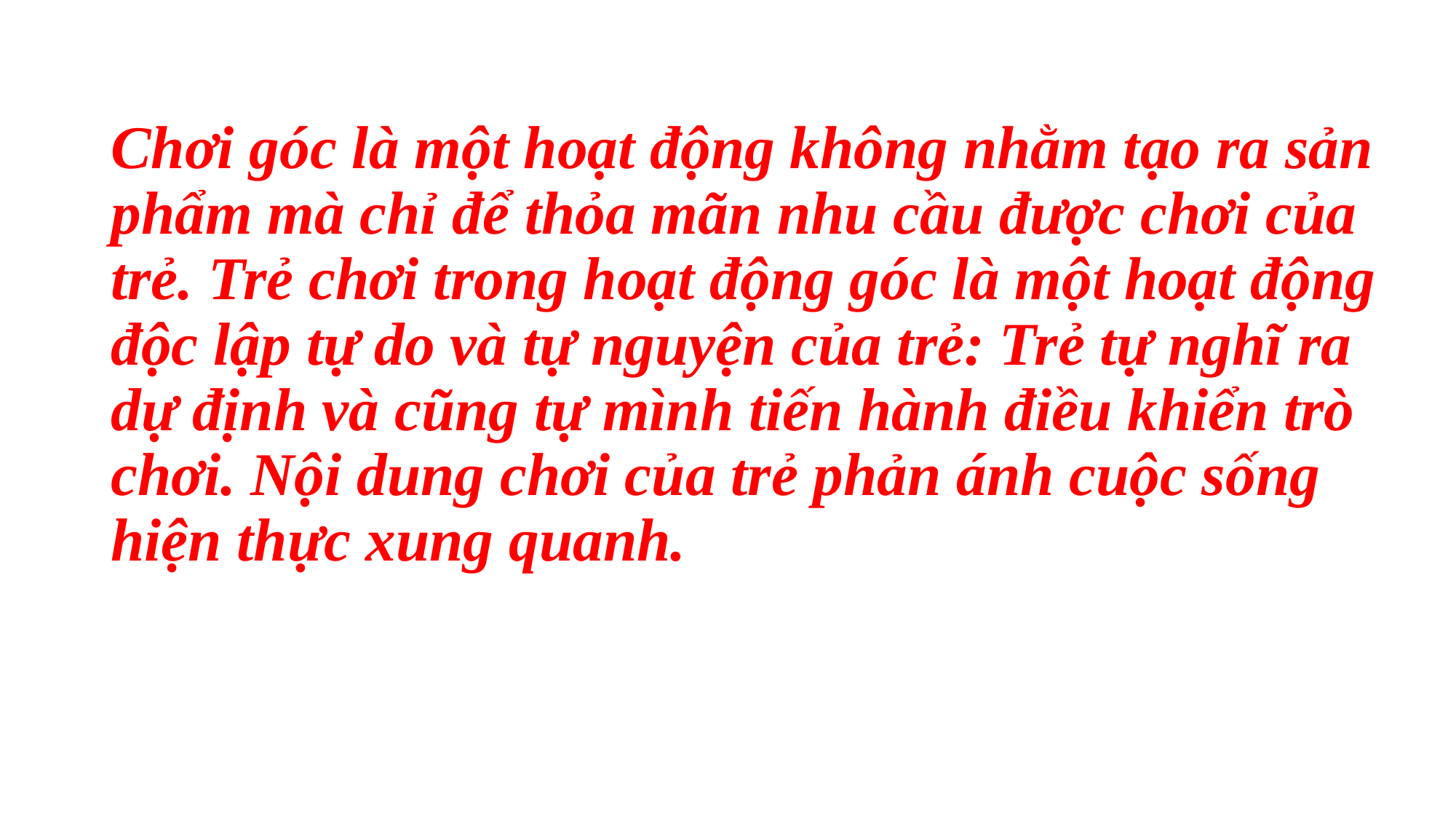

# Chơi góc là một hoạt động không nhằm tạo ra sản phẩm mà chỉ để thỏa mãn nhu cầu được chơi của trẻ. Trẻ chơi trong hoạt động góc là một hoạt động độc lập tự do và tự nguyện của trẻ: Trẻ tự nghĩ ra dự định và cũng tự mình tiến hành điều khiển trò chơi. Nội dung chơi của trẻ phản ánh cuộc sống hiện thực xung quanh.